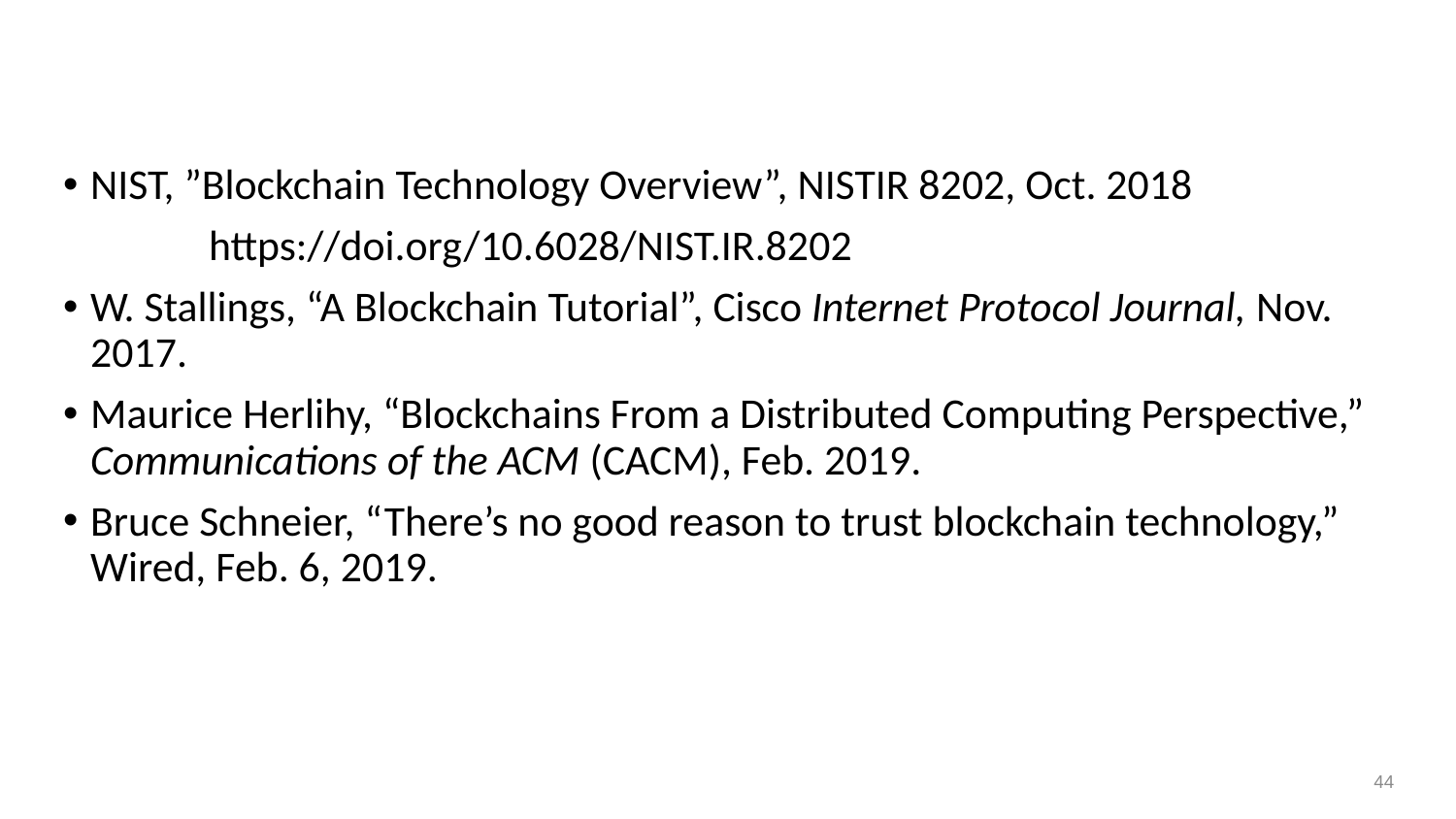

# Useful not-too-technical tutorials and opinions
NIST, ”Blockchain Technology Overview”, NISTIR 8202, Oct. 2018
	https://doi.org/10.6028/NIST.IR.8202
W. Stallings, “A Blockchain Tutorial”, Cisco Internet Protocol Journal, Nov. 2017.
Maurice Herlihy, “Blockchains From a Distributed Computing Perspective,” Communications of the ACM (CACM), Feb. 2019.
Bruce Schneier, “There’s no good reason to trust blockchain technology,” Wired, Feb. 6, 2019.

44